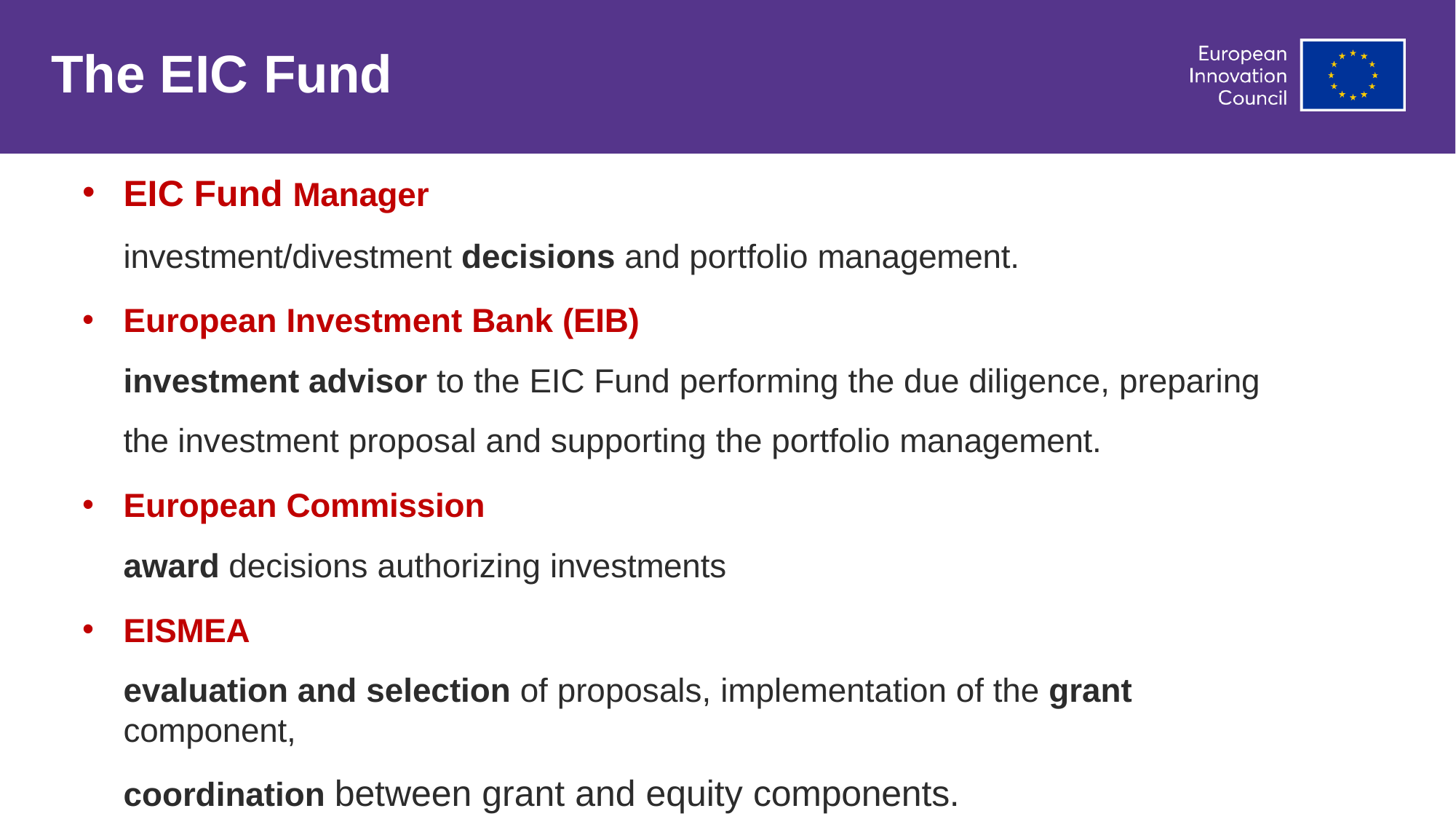

# The EIC Fund
EIC Fund Manager
investment/divestment decisions and portfolio management.
European Investment Bank (EIB)
investment advisor to the EIC Fund performing the due diligence, preparing the investment proposal and supporting the portfolio management.
European Commission
award decisions authorizing investments
EISMEA
evaluation and selection of proposals, implementation of the grant component,
coordination between grant and equity components.